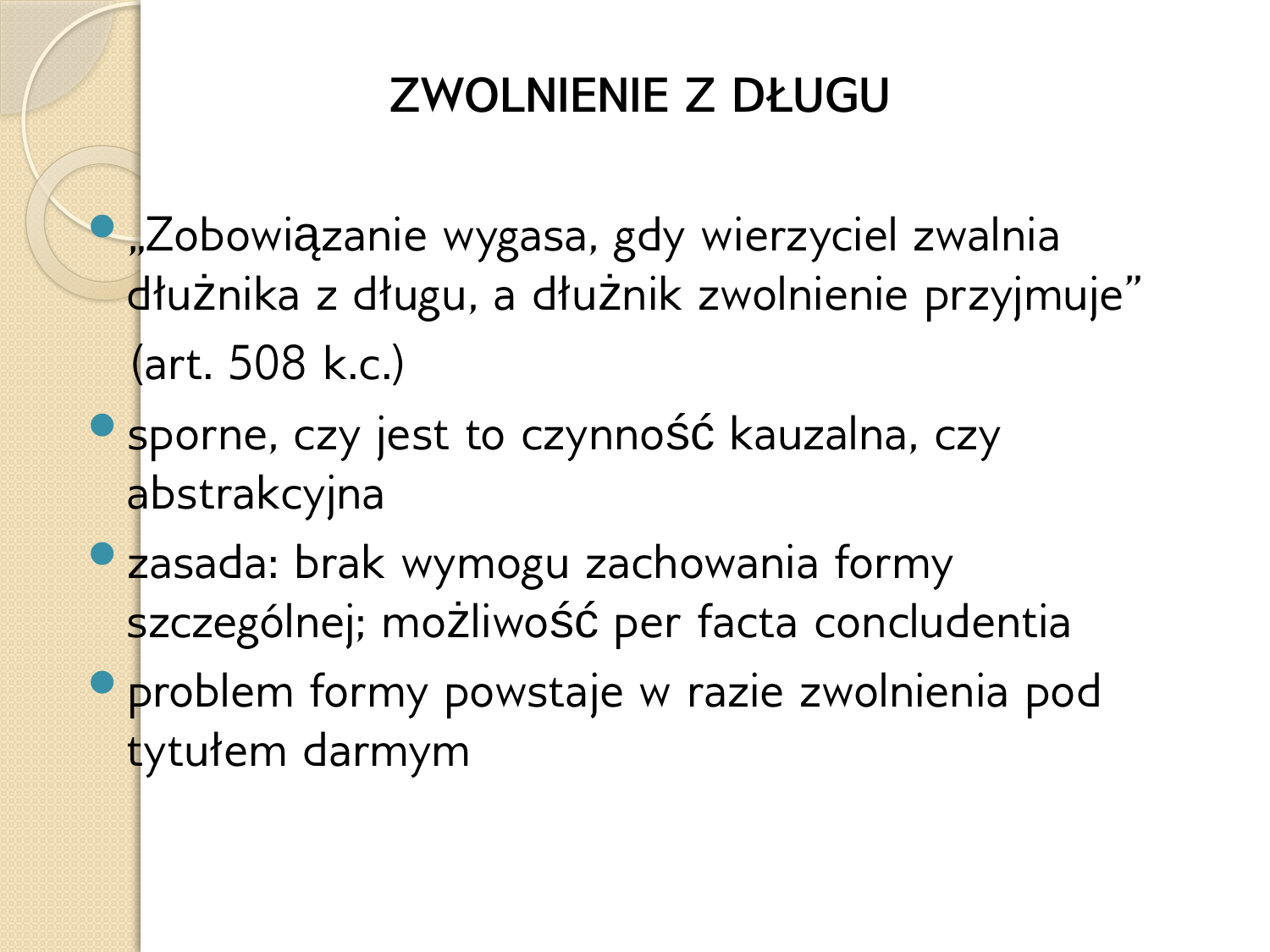

ZWOLNIENIE Z DŁUGU

„Zobowiązanie wygasa, gdy wierzyciel zwalnia dłużnika z długu, a dłużnik zwolnienie przyjmuje”
   (art. 508 k.c.)
sporne, czy jest to czynność kauzalna, czy abstrakcyjna
zasada: brak wymogu zachowania formy szczególnej; możliwość per facta concludentia
problem formy powstaje w razie zwolnienia pod tytułem darmym